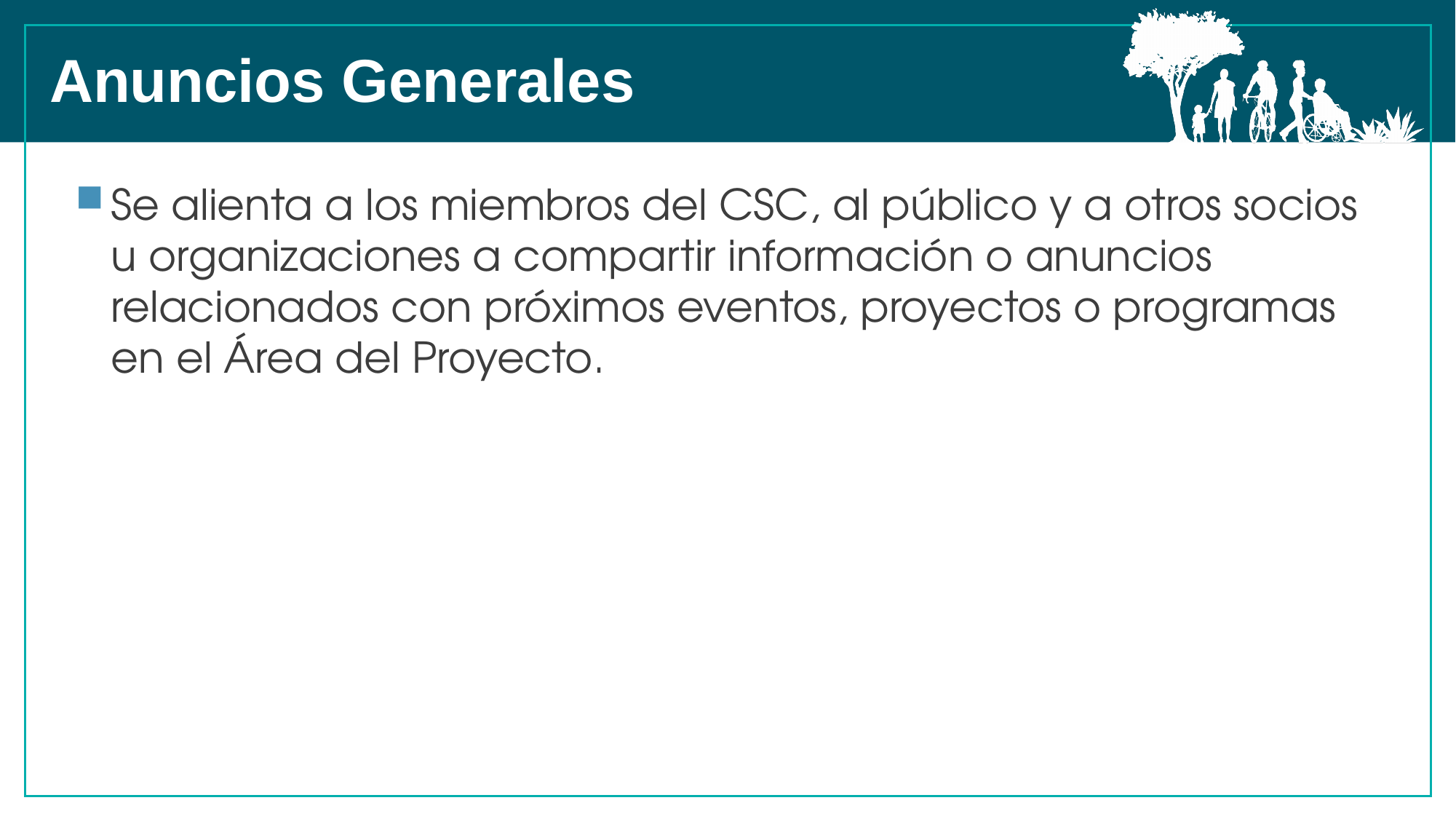

Anuncios Generales
Se alienta a los miembros del CSC, al público y a otros socios u organizaciones a compartir información o anuncios relacionados con próximos eventos, proyectos o programas en el Área del Proyecto.